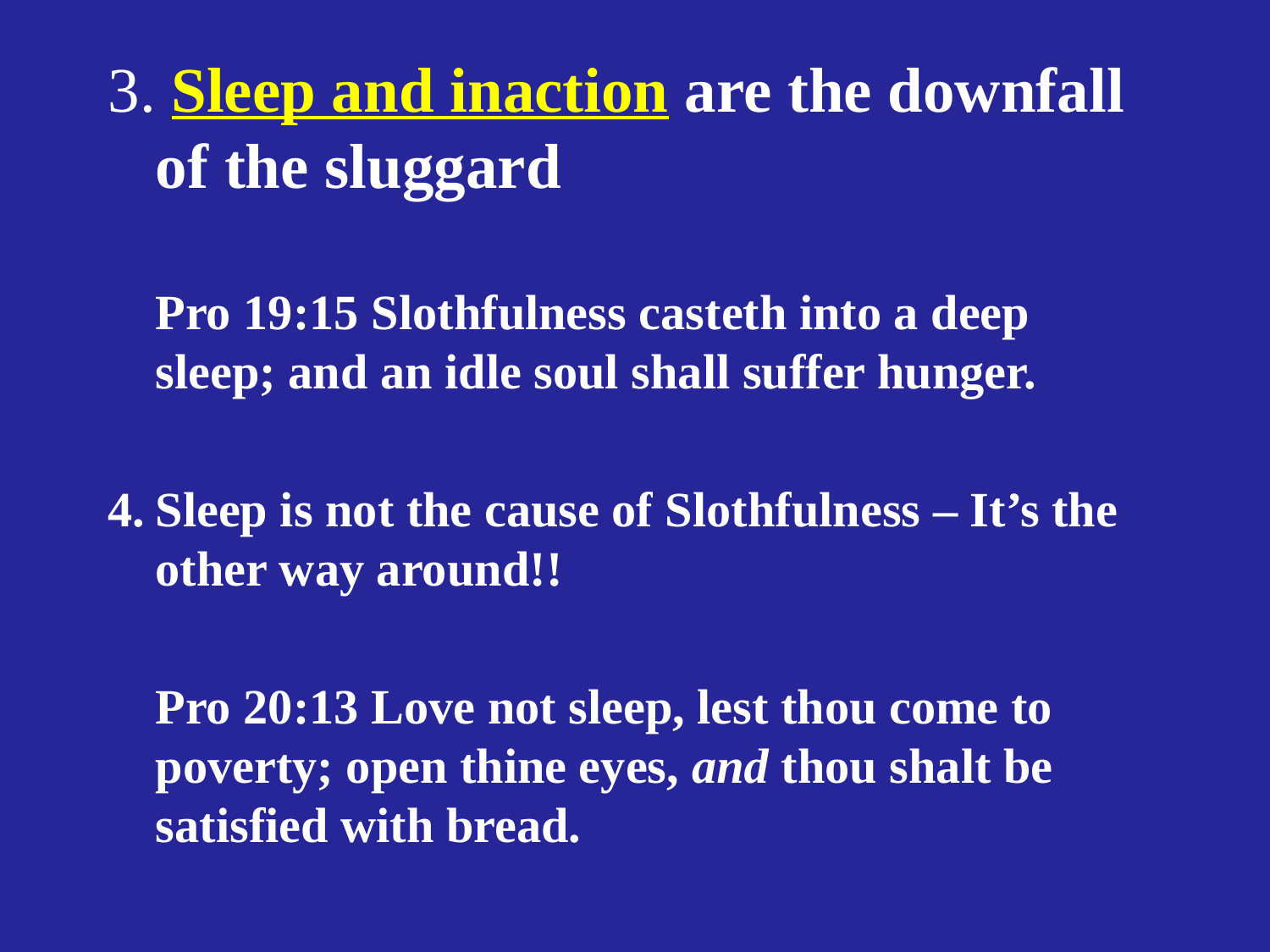

3. Sleep and inaction are the downfall of the sluggard

	Pro 19:15 Slothfulness casteth into a deep sleep; and an idle soul shall suffer hunger.

4.	Sleep is not the cause of Slothfulness – It’s the other way around!!

	Pro 20:13 Love not sleep, lest thou come to poverty; open thine eyes, and thou shalt be satisfied with bread.

#